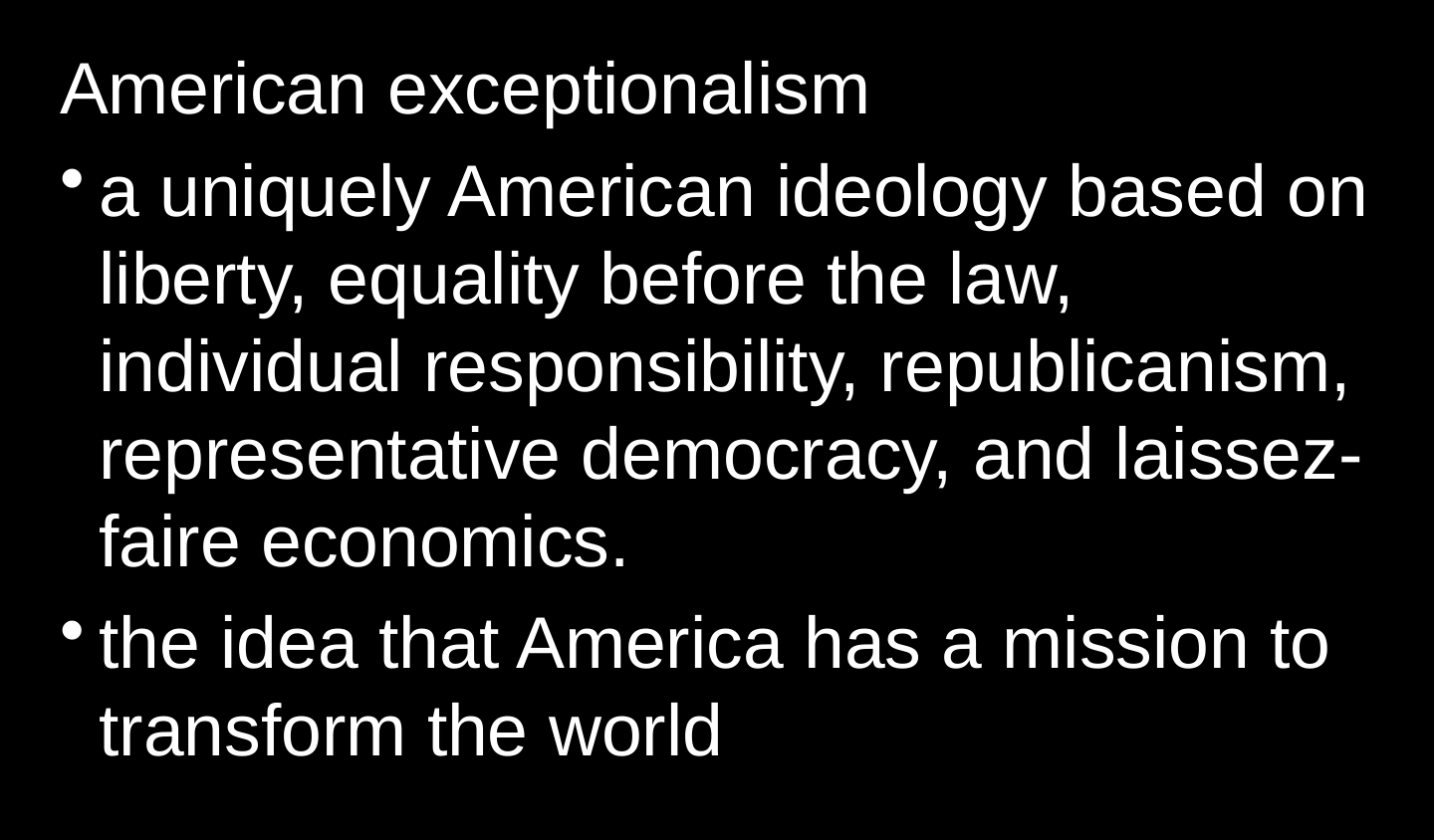

American exceptionalism
a uniquely American ideology based on liberty, equality before the law, individual responsibility, republicanism, representative democracy, and laissez-faire economics.
the idea that America has a mission to transform the world